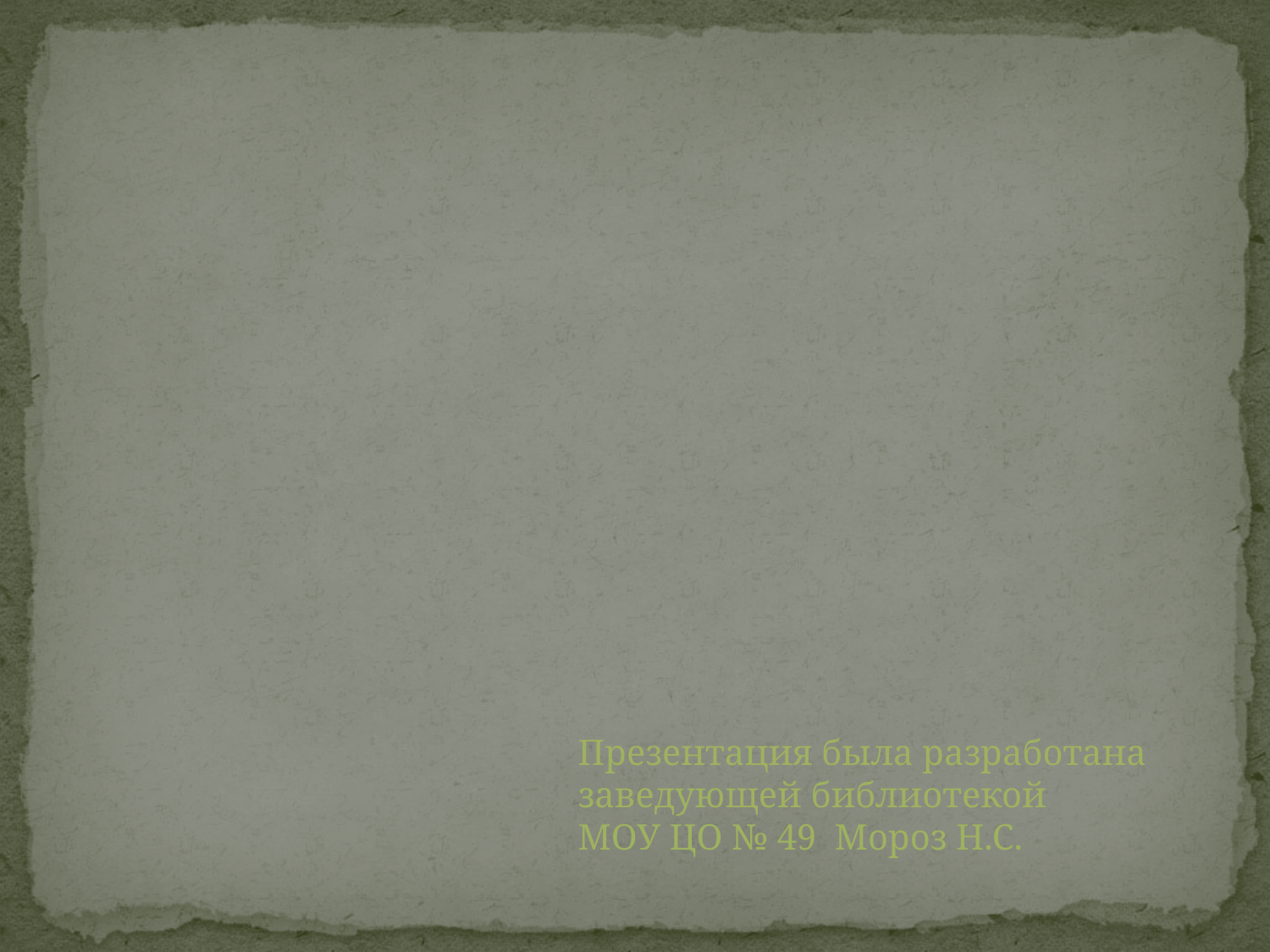

Презентация была разработана
заведующей библиотекой
МОУ ЦО № 49  Мороз Н.С.